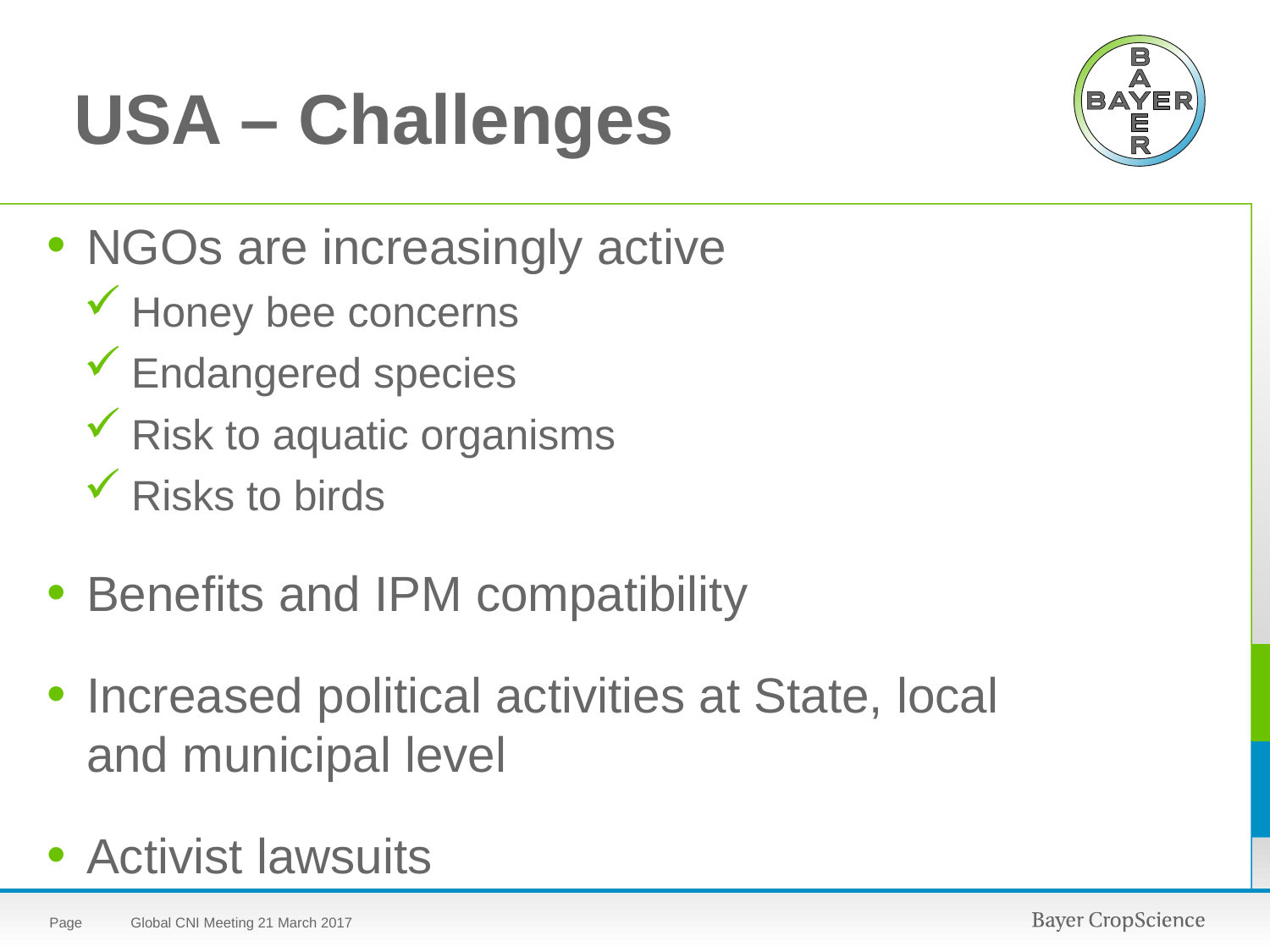

USA – Challenges
NGOs are increasingly active
Honey bee concerns
Endangered species
Risk to aquatic organisms
Risks to birds

Benefits and IPM compatibility

Increased political activities at State, local and municipal level

Activist lawsuits

Page
Global CNI Meeting 21 March 2017